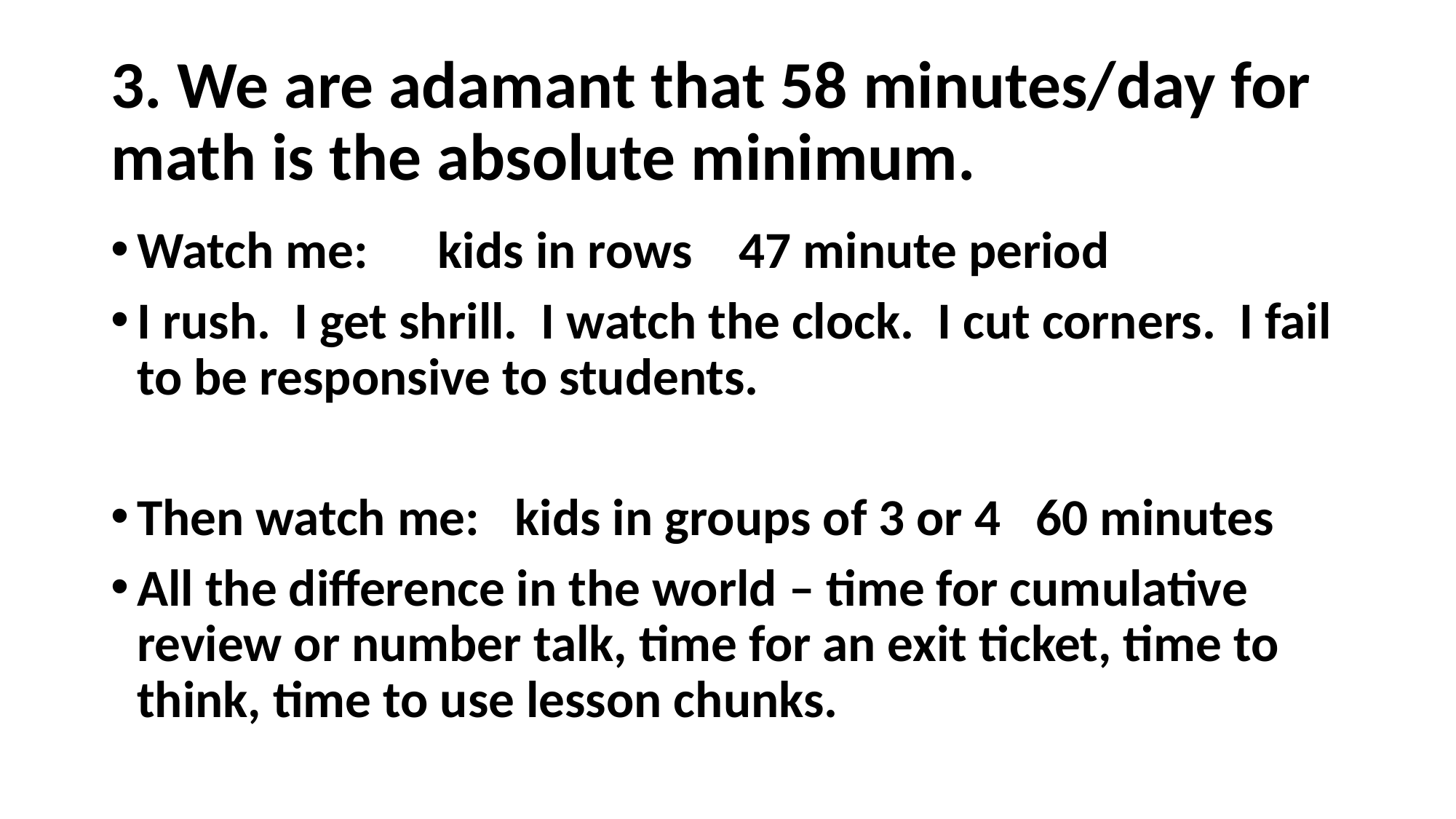

# 3. We are adamant that 58 minutes/day for math is the absolute minimum.
Watch me:      kids in rows    47 minute period
I rush.  I get shrill.  I watch the clock.  I cut corners.  I fail to be responsive to students.

Then watch me:   kids in groups of 3 or 4   60 minutes
All the difference in the world – time for cumulative review or number talk, time for an exit ticket, time to think, time to use lesson chunks.